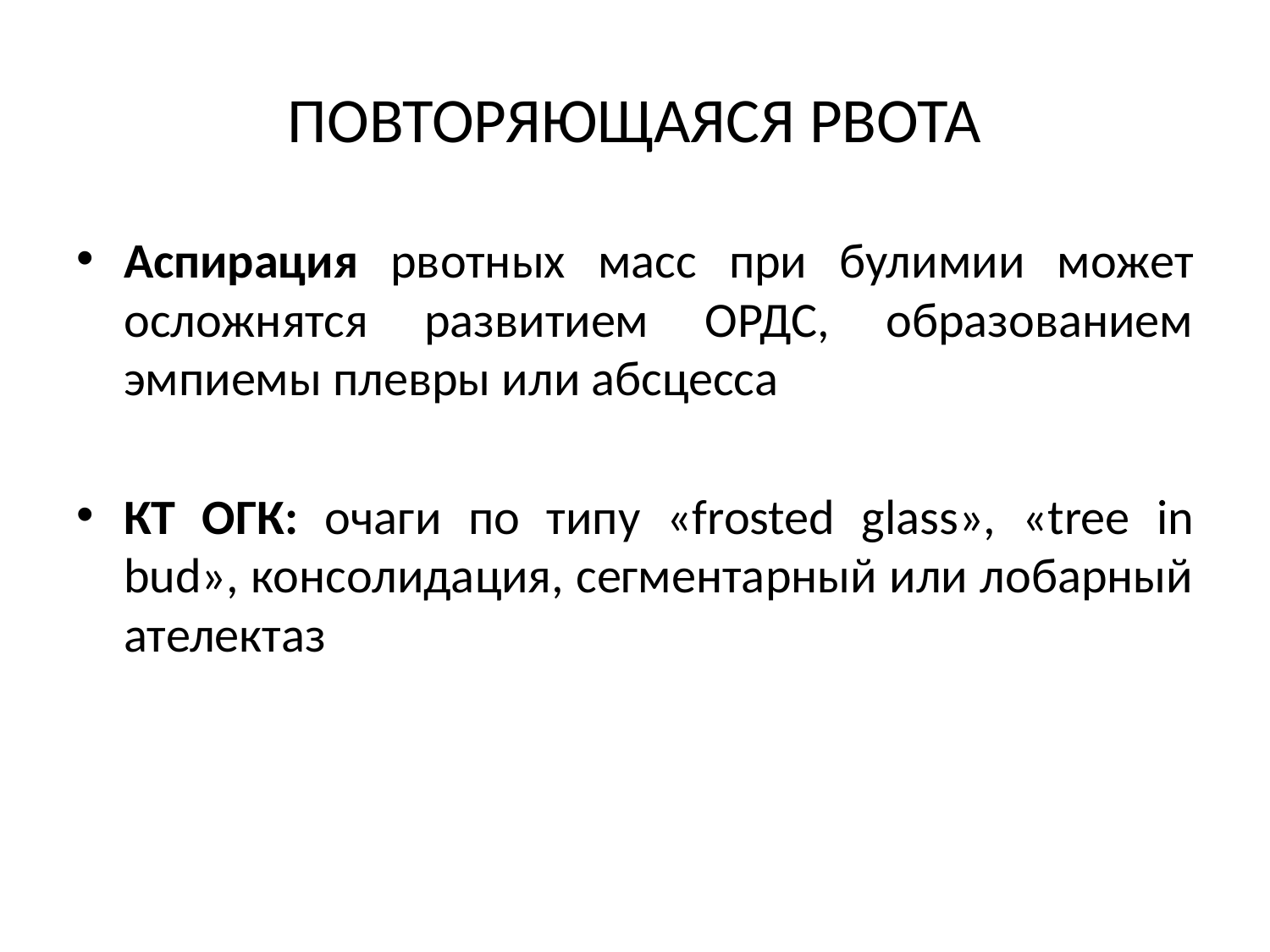

# ПОВТОРЯЮЩАЯСЯ РВОТА
Аспирация рвотных масс при булимии может осложнятся развитием ОРДС, образованием эмпиемы плевры или абсцесса

КТ ОГК: очаги по типу «frosted glass», «tree in bud», консолидация, сегментарный или лобарный ателектаз